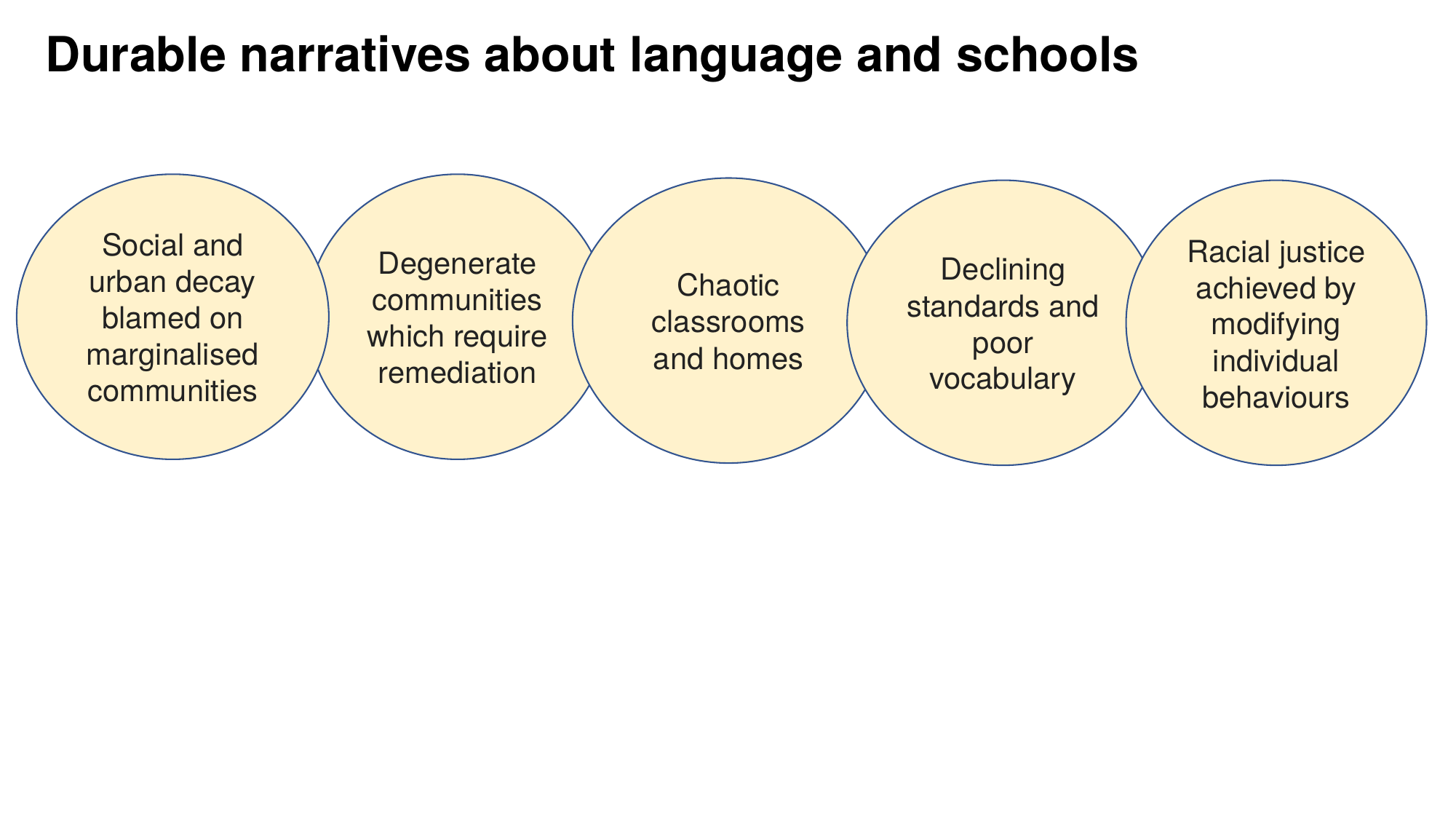

Durable narratives about language and schools
Social and urban decay blamed on marginalised communities
Degenerate communities which require remediation
Chaotic classrooms and homes
Declining standards and poor vocabulary
Racial justice achieved by modifying individual behaviours